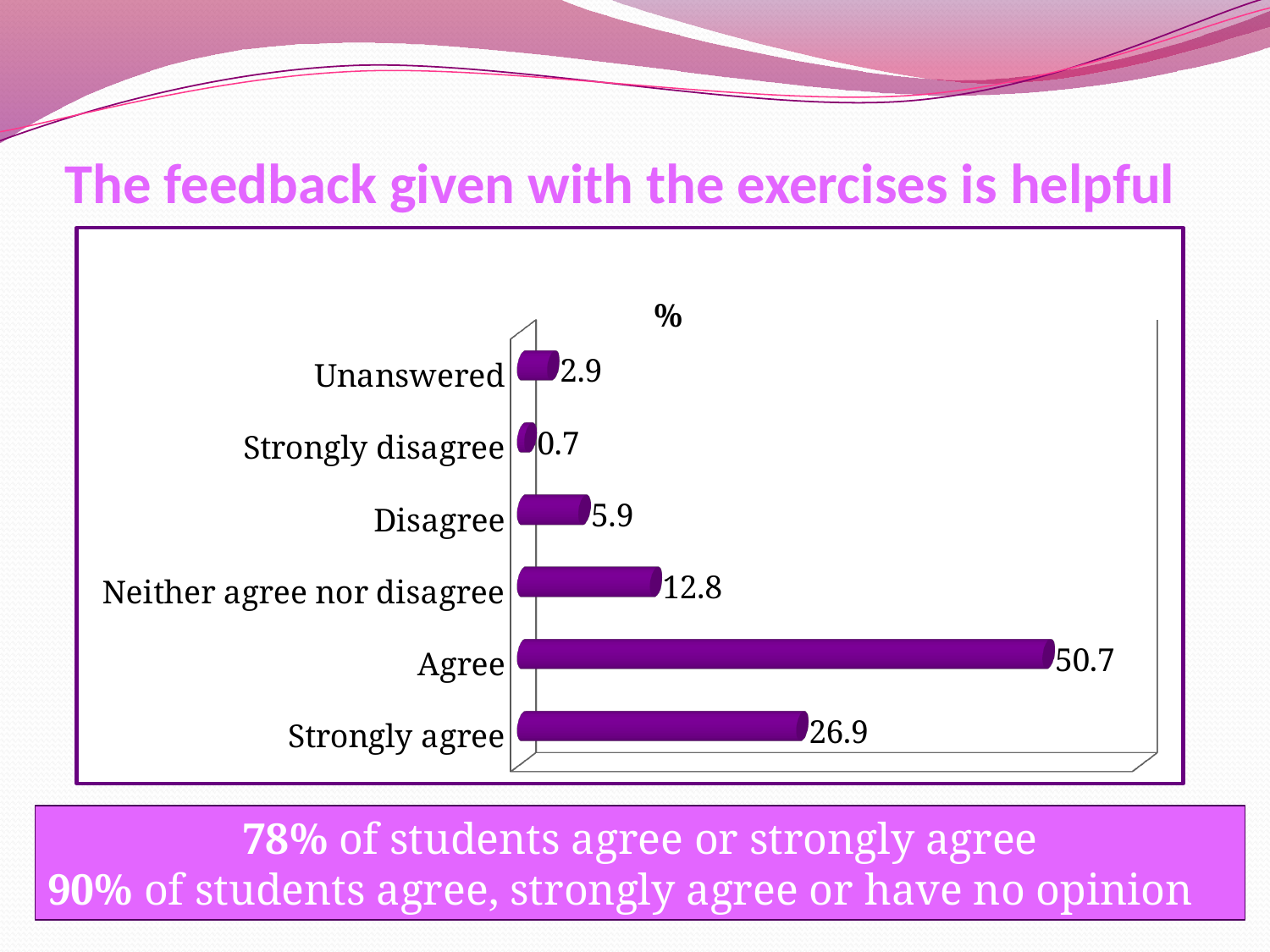

# The feedback given with the exercises is helpful

[unsupported chart]

78% of students agree or strongly agree
90% of students agree, strongly agree or have no opinion